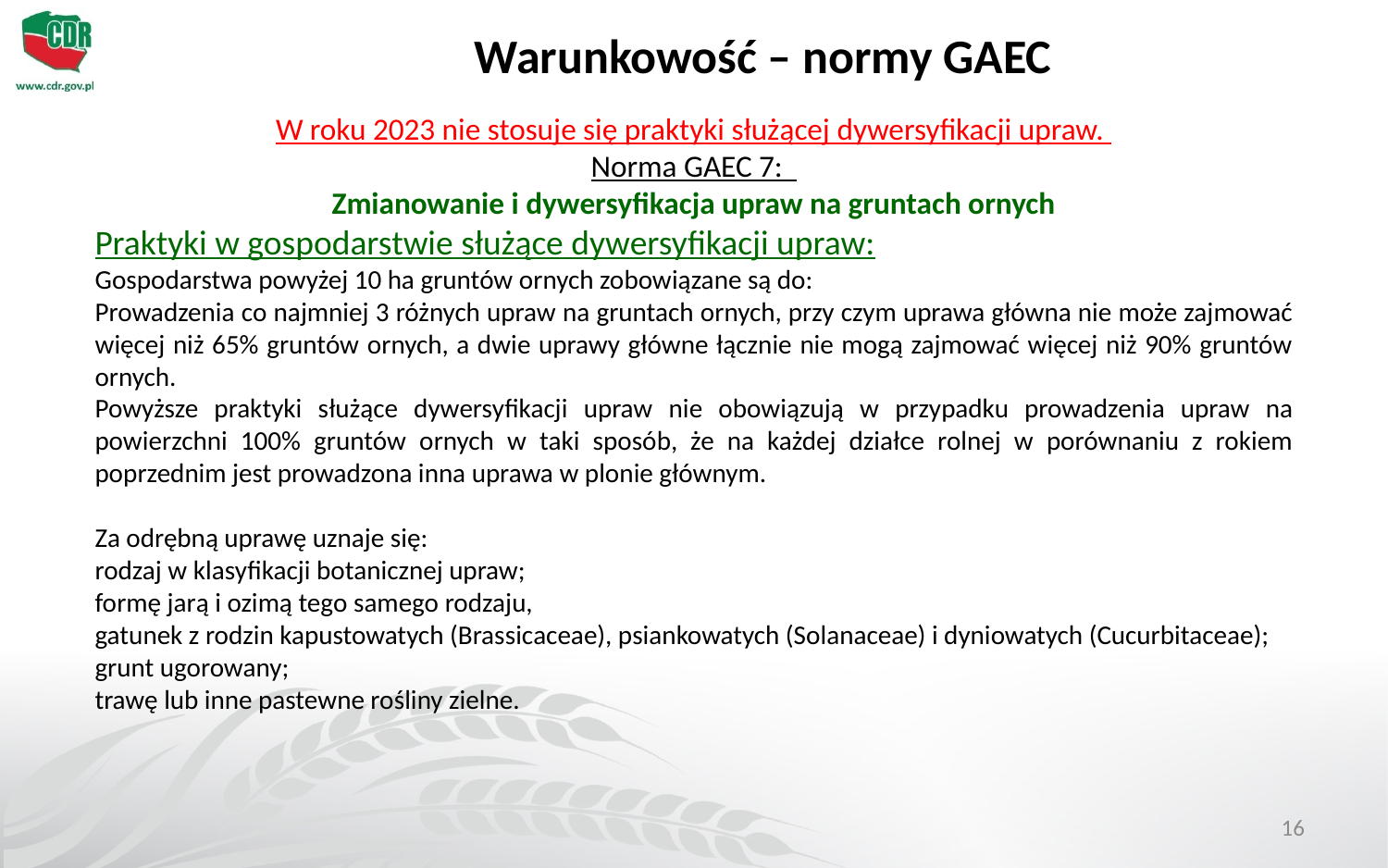

Warunkowość – normy GAEC
W roku 2023 nie stosuje się praktyki służącej dywersyfikacji upraw.
Norma GAEC 7:
Zmianowanie i dywersyfikacja upraw na gruntach ornych
Praktyki w gospodarstwie służące dywersyfikacji upraw:
Gospodarstwa powyżej 10 ha gruntów ornych zobowiązane są do:
Prowadzenia co najmniej 3 różnych upraw na gruntach ornych, przy czym uprawa główna nie może zajmować więcej niż 65% gruntów ornych, a dwie uprawy główne łącznie nie mogą zajmować więcej niż 90% gruntów ornych.
Powyższe praktyki służące dywersyfikacji upraw nie obowiązują w przypadku prowadzenia upraw na powierzchni 100% gruntów ornych w taki sposób, że na każdej działce rolnej w porównaniu z rokiem poprzednim jest prowadzona inna uprawa w plonie głównym.

Za odrębną uprawę uznaje się:
rodzaj w klasyfikacji botanicznej upraw;
formę jarą i ozimą tego samego rodzaju,
gatunek z rodzin kapustowatych (Brassicaceae), psiankowatych (Solanaceae) i dyniowatych (Cucurbitaceae);
grunt ugorowany;
trawę lub inne pastewne rośliny zielne.

16